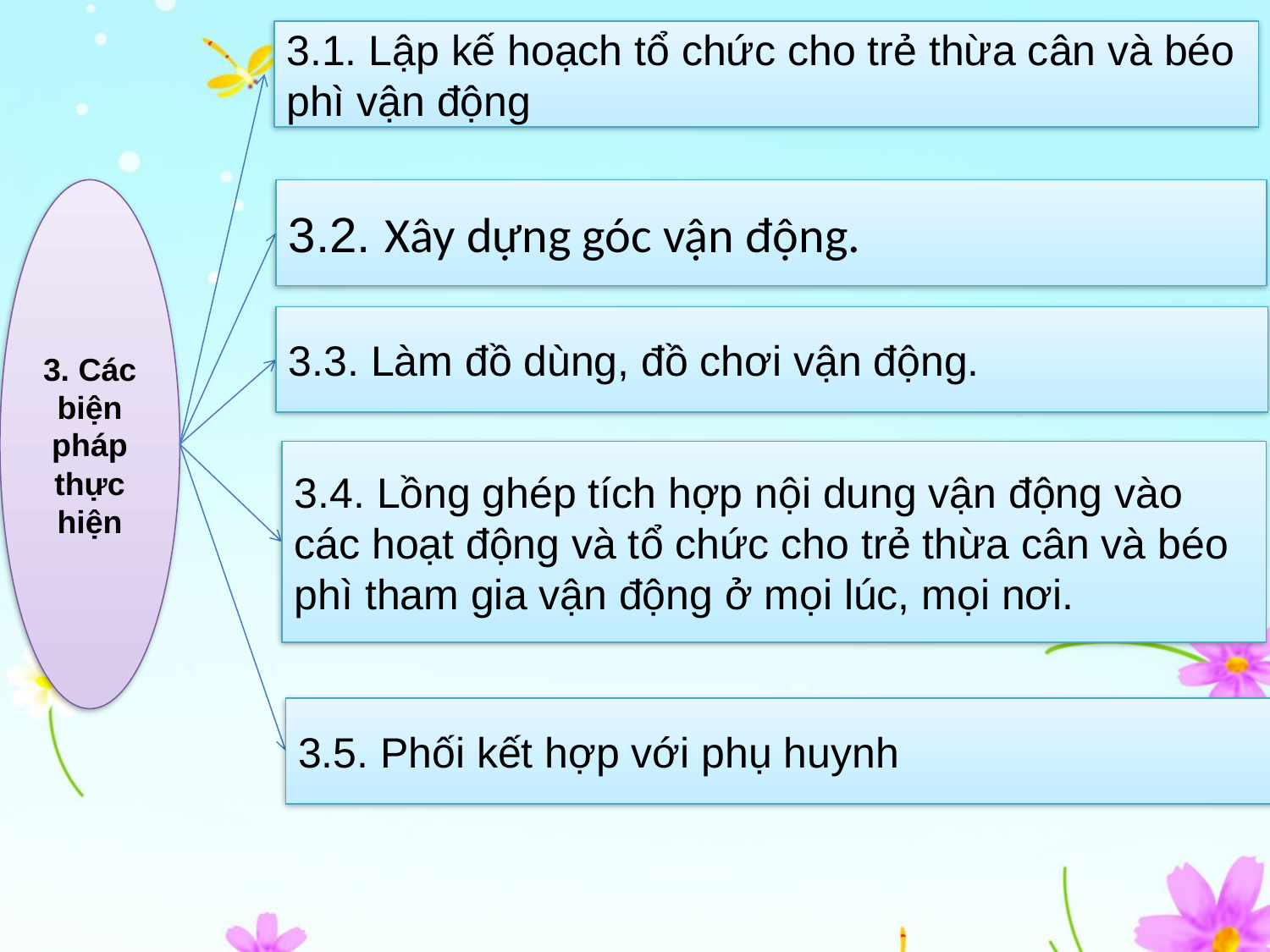

3.1. Lập kế hoạch tổ chức cho trẻ thừa cân và béo phì vận động
3. Các biện pháp thực hiện
3.2. Xây dựng góc vận động.
3.3. Làm đồ dùng, đồ chơi vận động.
3.4. Lồng ghép tích hợp nội dung vận động vào các hoạt động và tổ chức cho trẻ thừa cân và béo phì tham gia vận động ở mọi lúc, mọi nơi.
3.5. Phối kết hợp với phụ huynh